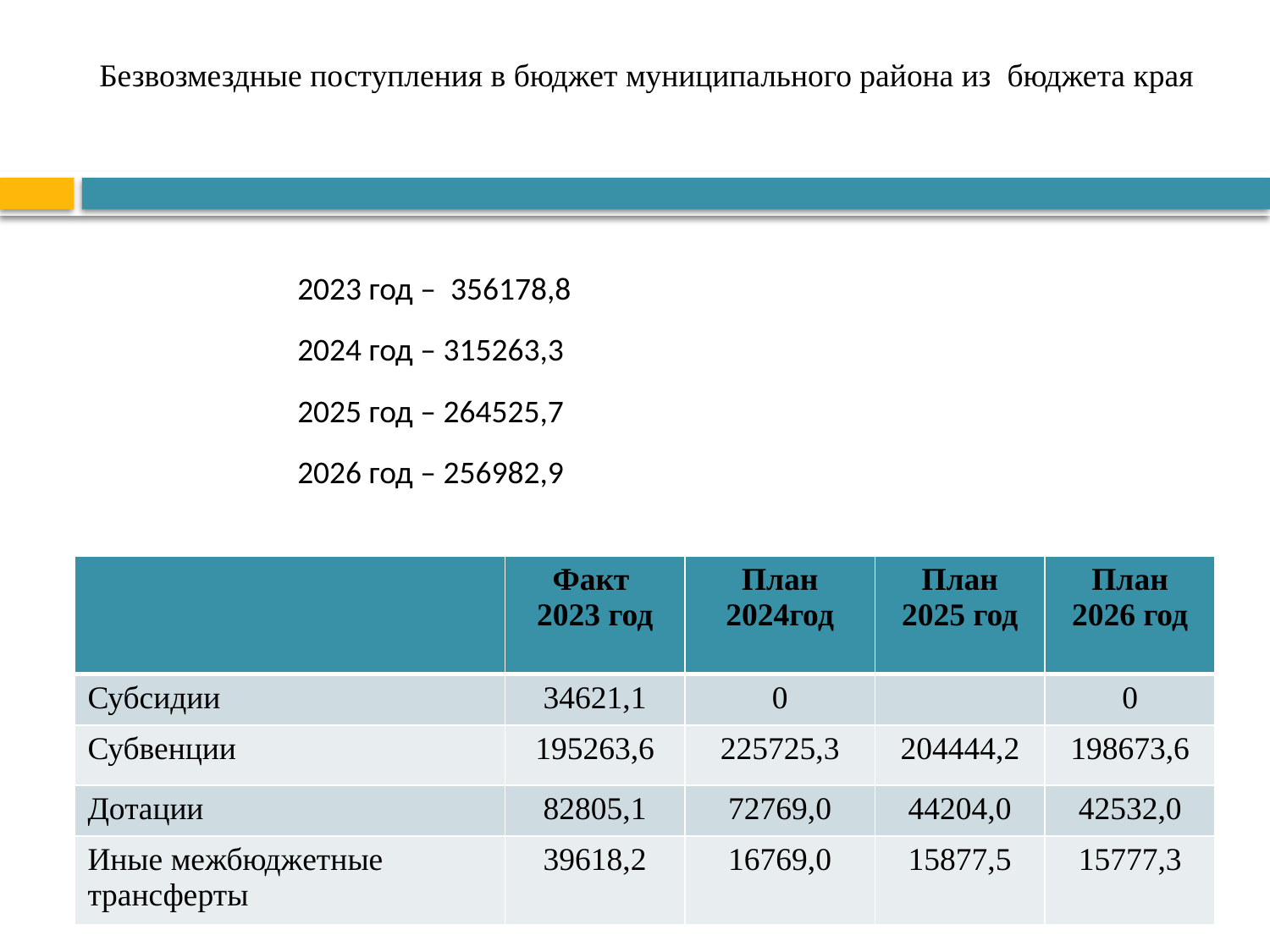

# Безвозмездные поступления в бюджет муниципального района из  бюджета края
2023 год –  356178,8
2024 год – 315263,3
2025 год – 264525,7
2026 год – 256982,9

|  | Факт 2023 год | План 2024год | План 2025 год | План 2026 год |
| --- | --- | --- | --- | --- |
| Субсидии | 34621,1 | 0 |  | 0 |
| Субвенции | 195263,6 | 225725,3 | 204444,2 | 198673,6 |
| Дотации | 82805,1 | 72769,0 | 44204,0 | 42532,0 |
| Иные межбюджетные трансферты | 39618,2 | 16769,0 | 15877,5 | 15777,3 |